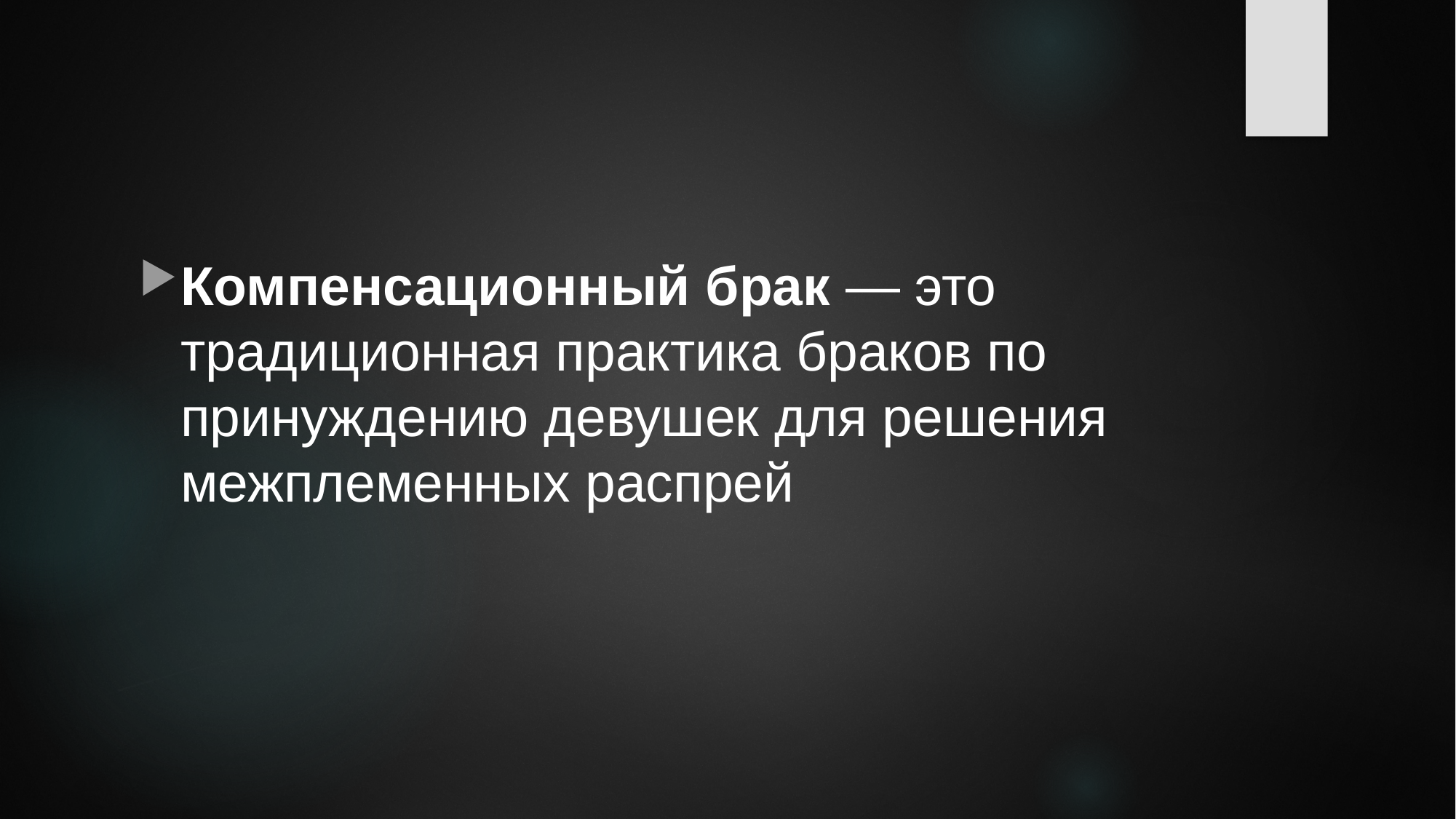

Компенсационный брак — это традиционная практика браков по принуждению девушек для решения межплеменных распрей